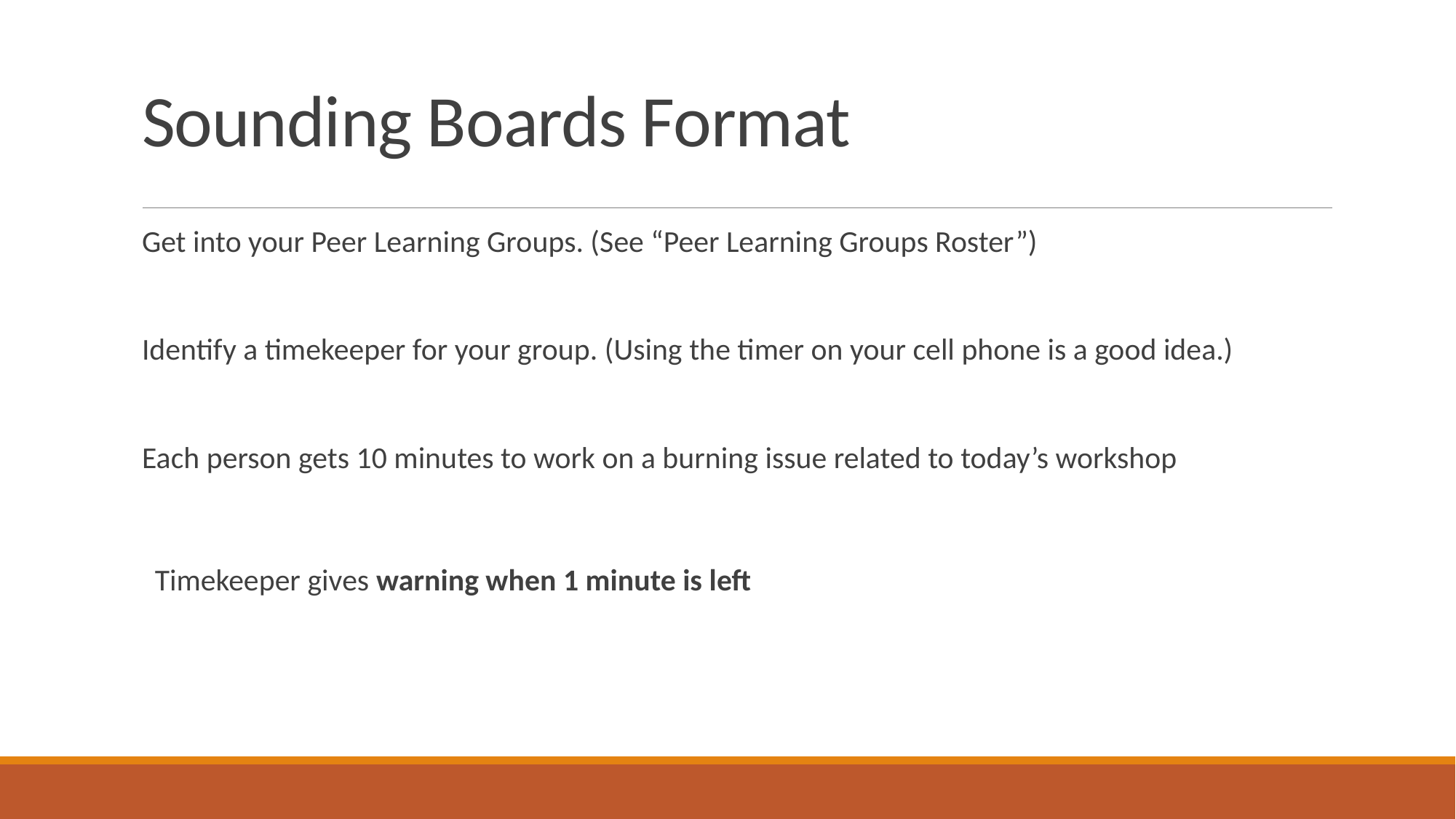

# Sounding Boards Format
Get into your Peer Learning Groups. (See “Peer Learning Groups Roster”)

Identify a timekeeper for your group. (Using the timer on your cell phone is a good idea.)

Each person gets 10 minutes to work on a burning issue related to today’s workshop

Timekeeper gives warning when 1 minute is left